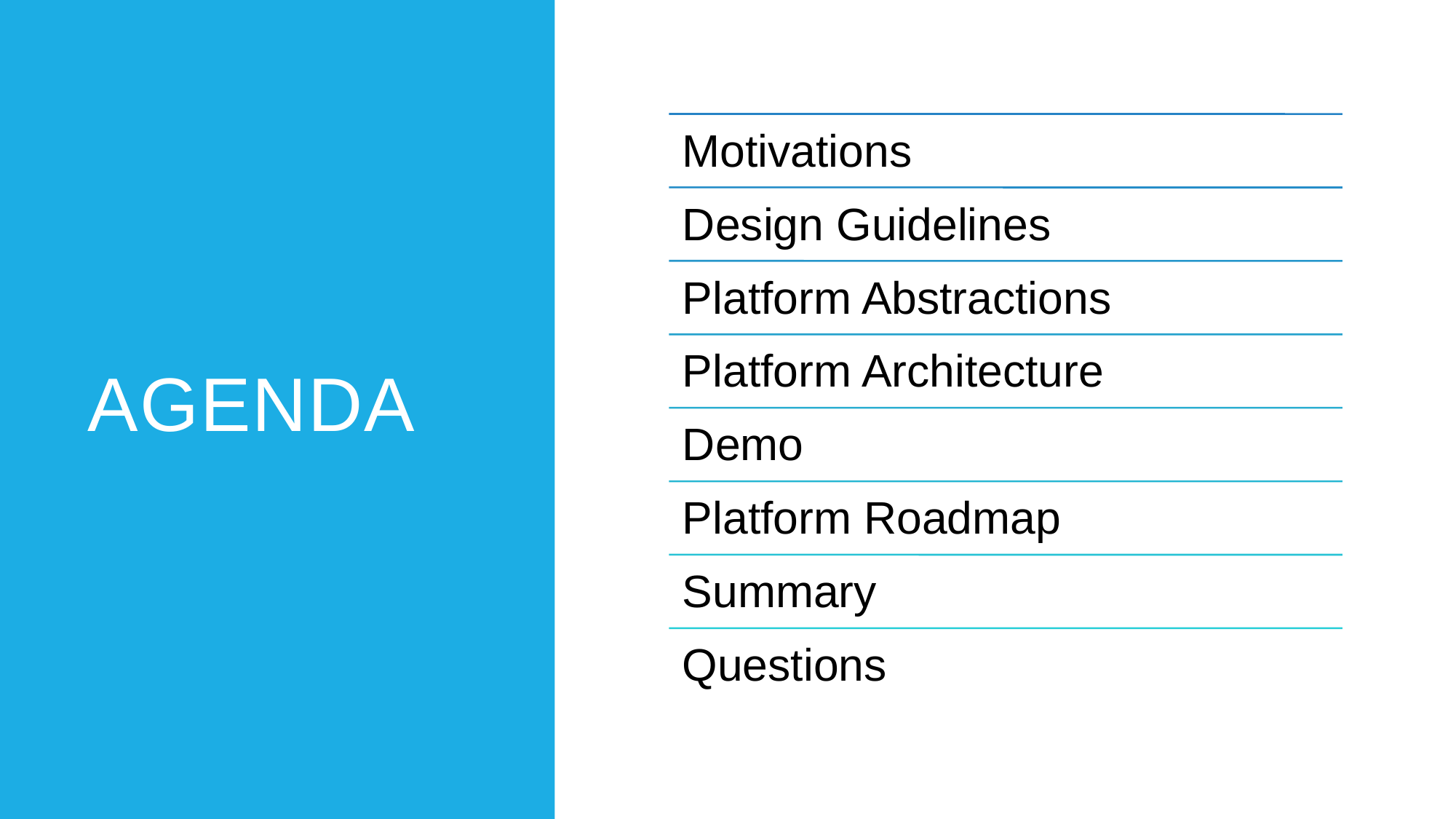

# agenda
Motivations
Design Guidelines
Platform Abstractions
Platform Architecture
Demo
Platform Roadmap
Summary
Questions